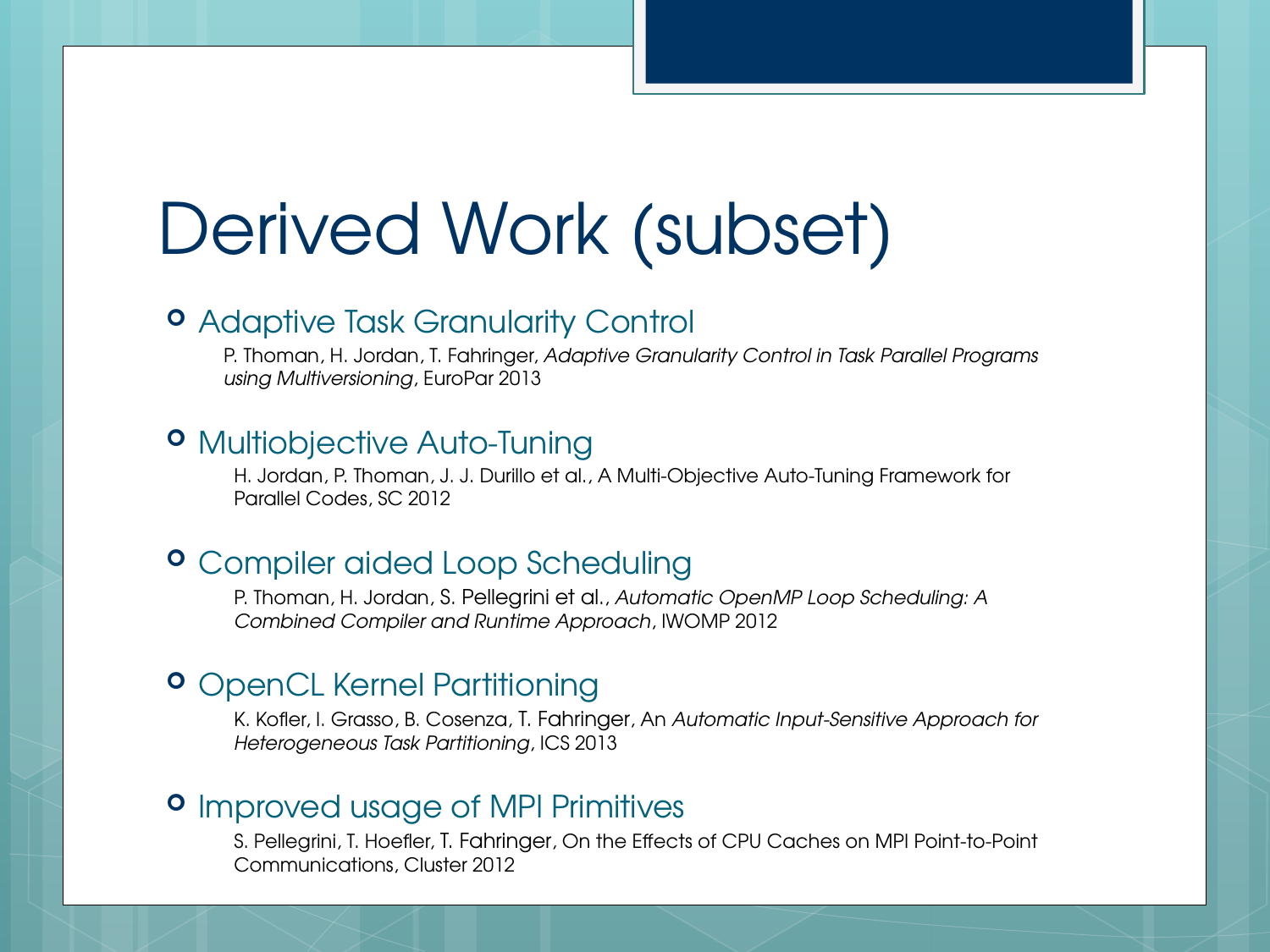

# Derived Work (subset)
Adaptive Task Granularity Control
P. Thoman, H. Jordan, T. Fahringer, Adaptive Granularity Control in Task Parallel Programs using Multiversioning, EuroPar 2013

Multiobjective Auto-Tuning
H. Jordan, P. Thoman, J. J. Durillo et al., A Multi-Objective Auto-Tuning Framework for Parallel Codes, SC 2012

Compiler aided Loop Scheduling
P. Thoman, H. Jordan, S. Pellegrini et al., Automatic OpenMP Loop Scheduling: A Combined Compiler and Runtime Approach, IWOMP 2012

OpenCL Kernel Partitioning
K. Kofler, I. Grasso, B. Cosenza, T. Fahringer, An Automatic Input-Sensitive Approach for Heterogeneous Task Partitioning, ICS 2013

Improved usage of MPI Primitives
S. Pellegrini, T. Hoefler, T. Fahringer, On the Effects of CPU Caches on MPI Point-to-Point Communications, Cluster 2012